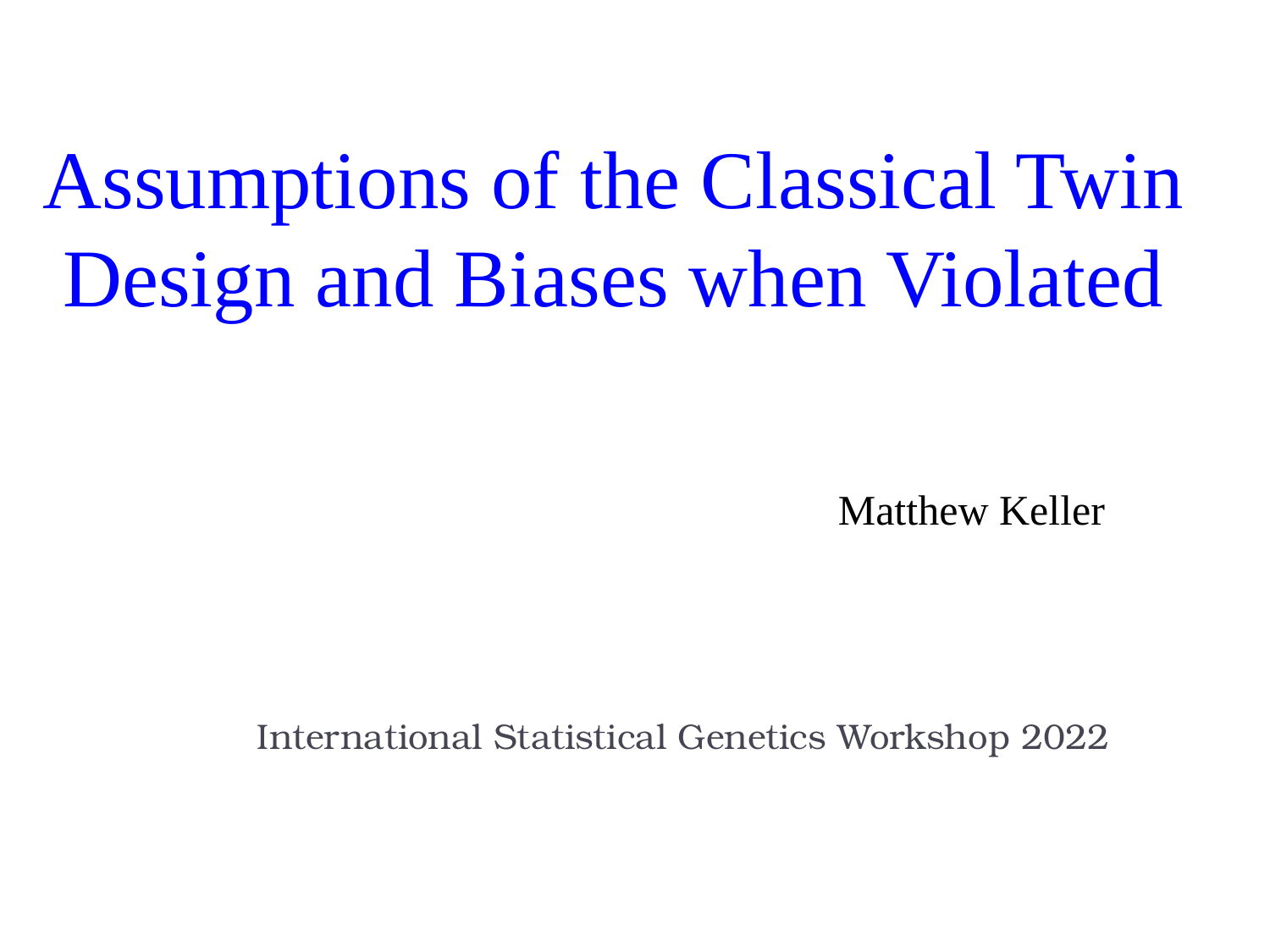

# Assumptions of the Classical Twin Design and Biases when Violated
Matthew Keller
International Statistical Genetics Workshop 2022